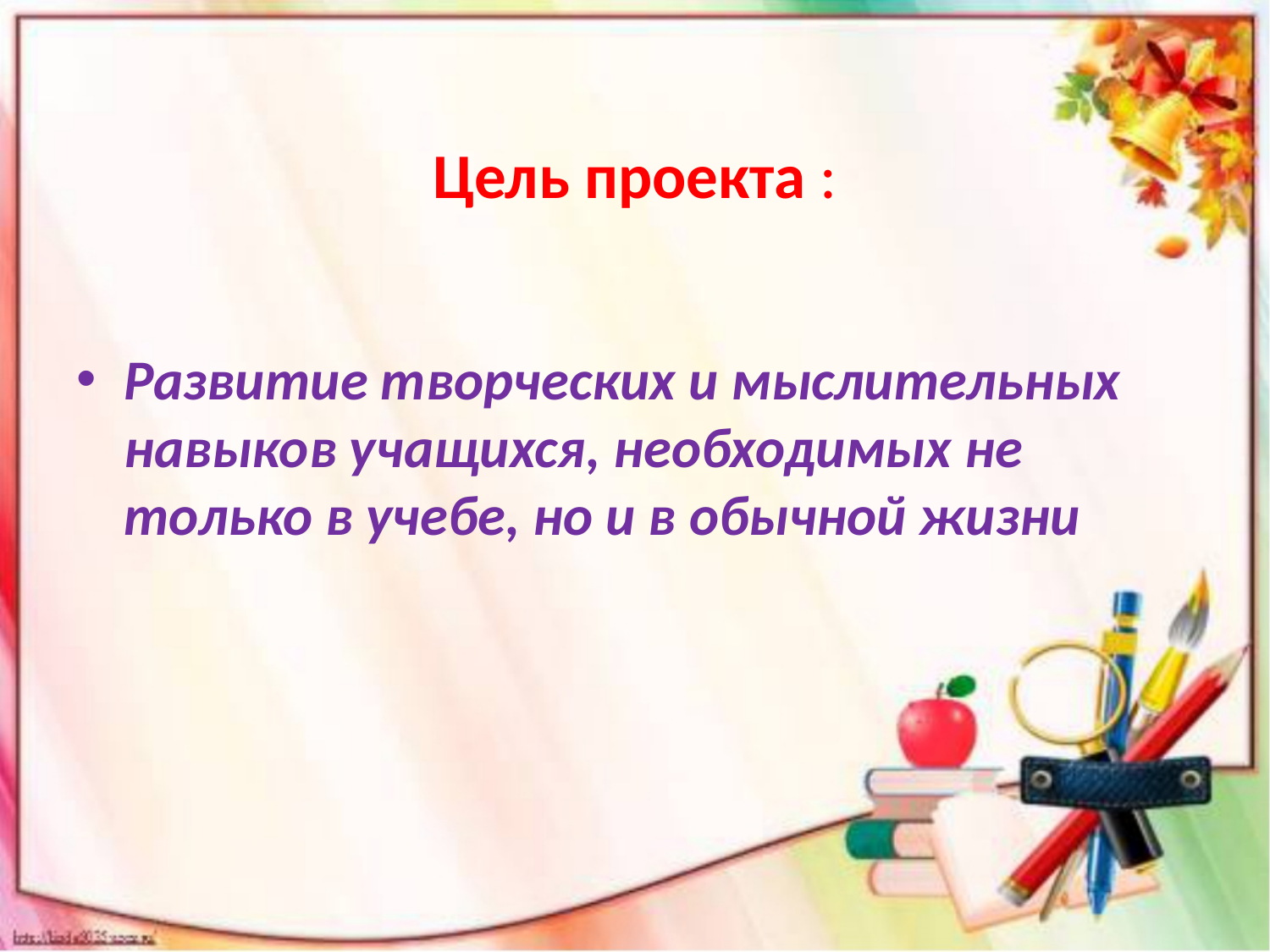

# Цель проекта :
Развитие творческих и мыслительных навыков учащихся, необходимых не только в учебе, но и в обычной жизни